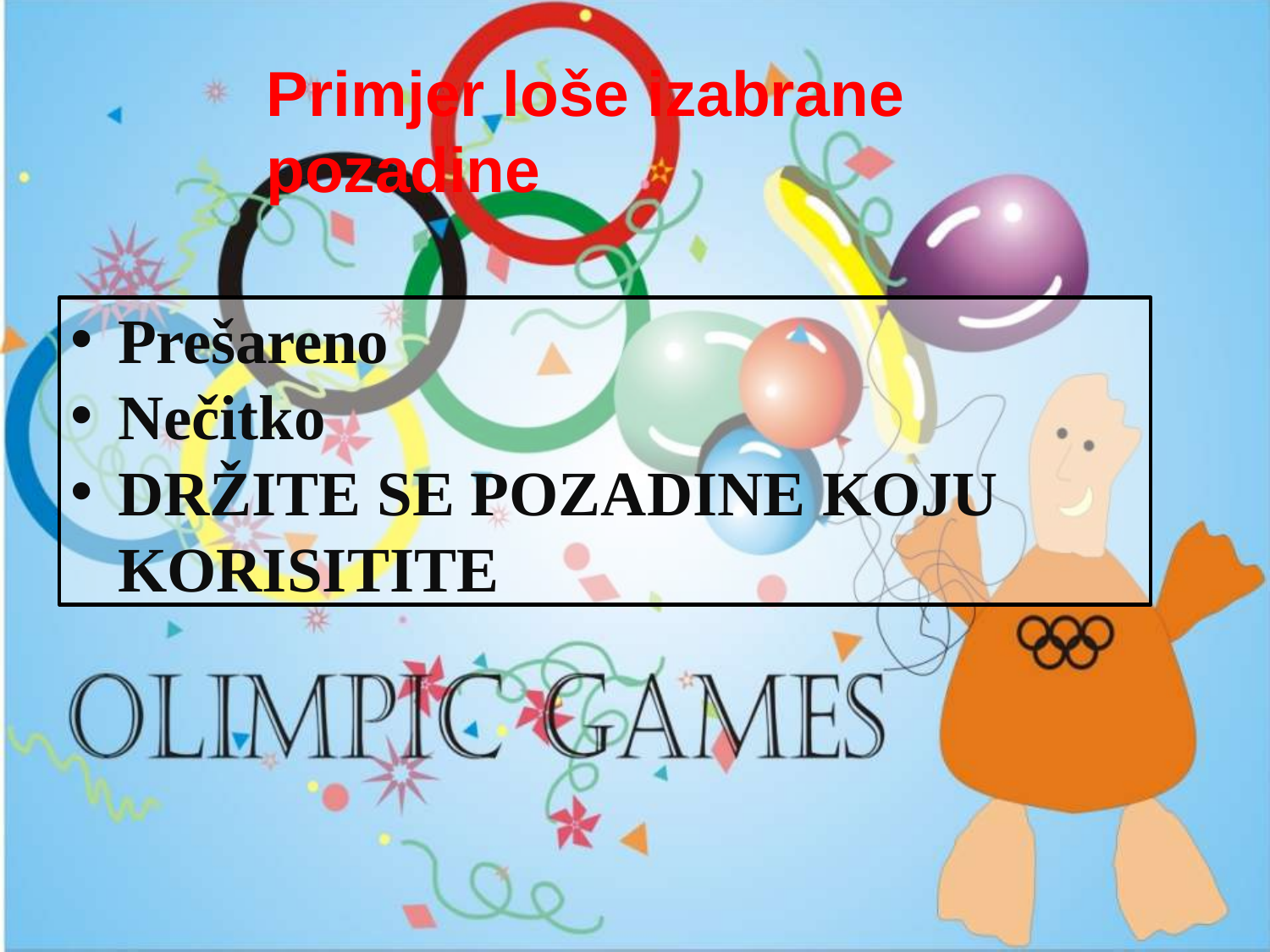

Free Powerpoint Templates

Page 11

# Primjer loše izabrane pozadine
Prešareno
Nečitko
DRŽITE SE POZADINE KOJU
KORISITITE